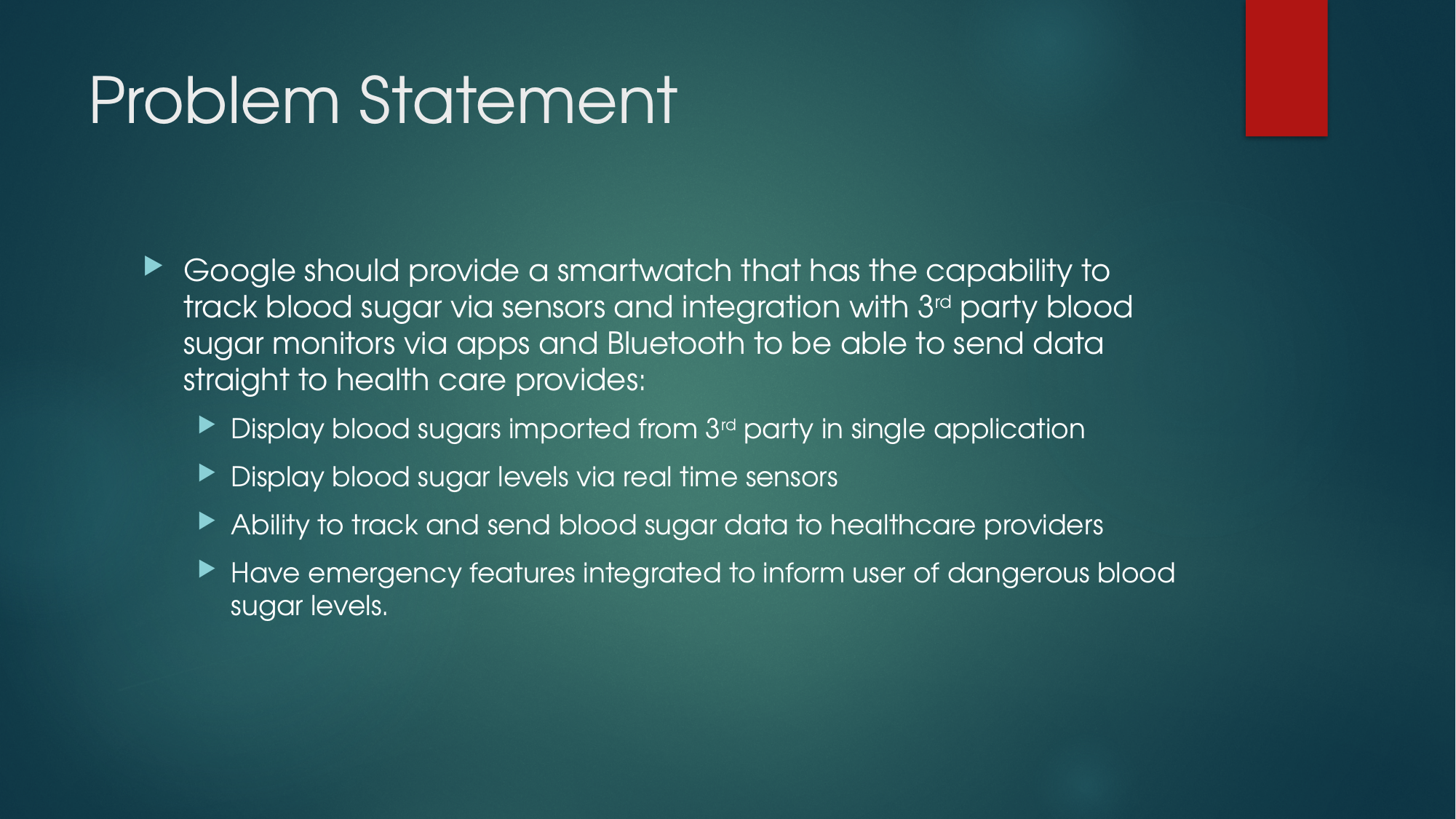

# Problem Statement
Google should provide a smartwatch that has the capability to track blood sugar via sensors and integration with 3rd party blood sugar monitors via apps and Bluetooth to be able to send data straight to health care provides:
Display blood sugars imported from 3rd party in single application
Display blood sugar levels via real time sensors
Ability to track and send blood sugar data to healthcare providers
Have emergency features integrated to inform user of dangerous blood sugar levels.